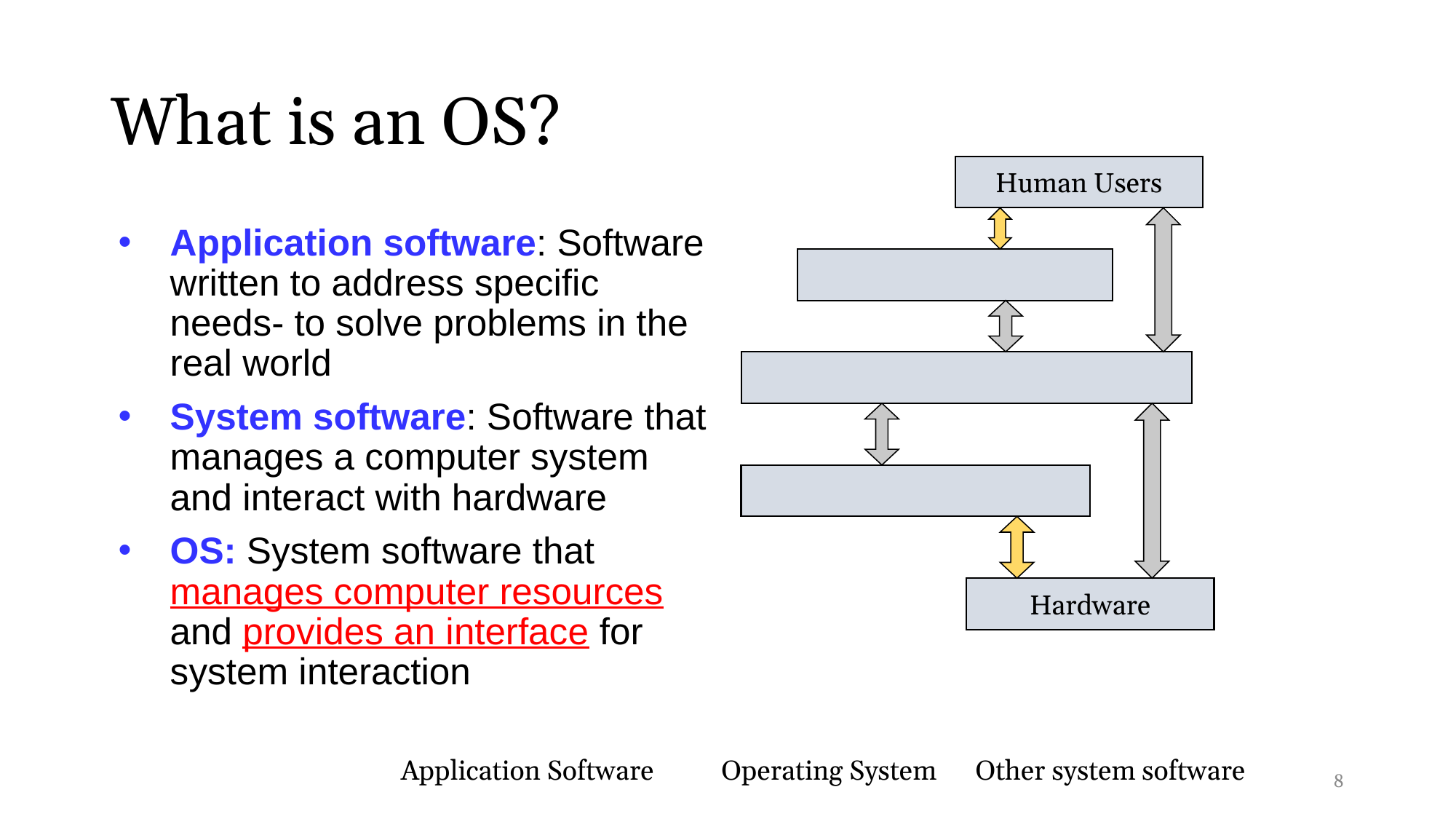

# What is an OS?
Human Users

Hardware
Application software: Software written to address specific needs- to solve problems in the real world
System software: Software that manages a computer system and interact with hardware
OS: System software that manages computer resources and provides an interface for system interaction

Application Software
Operating System
Other system software
8